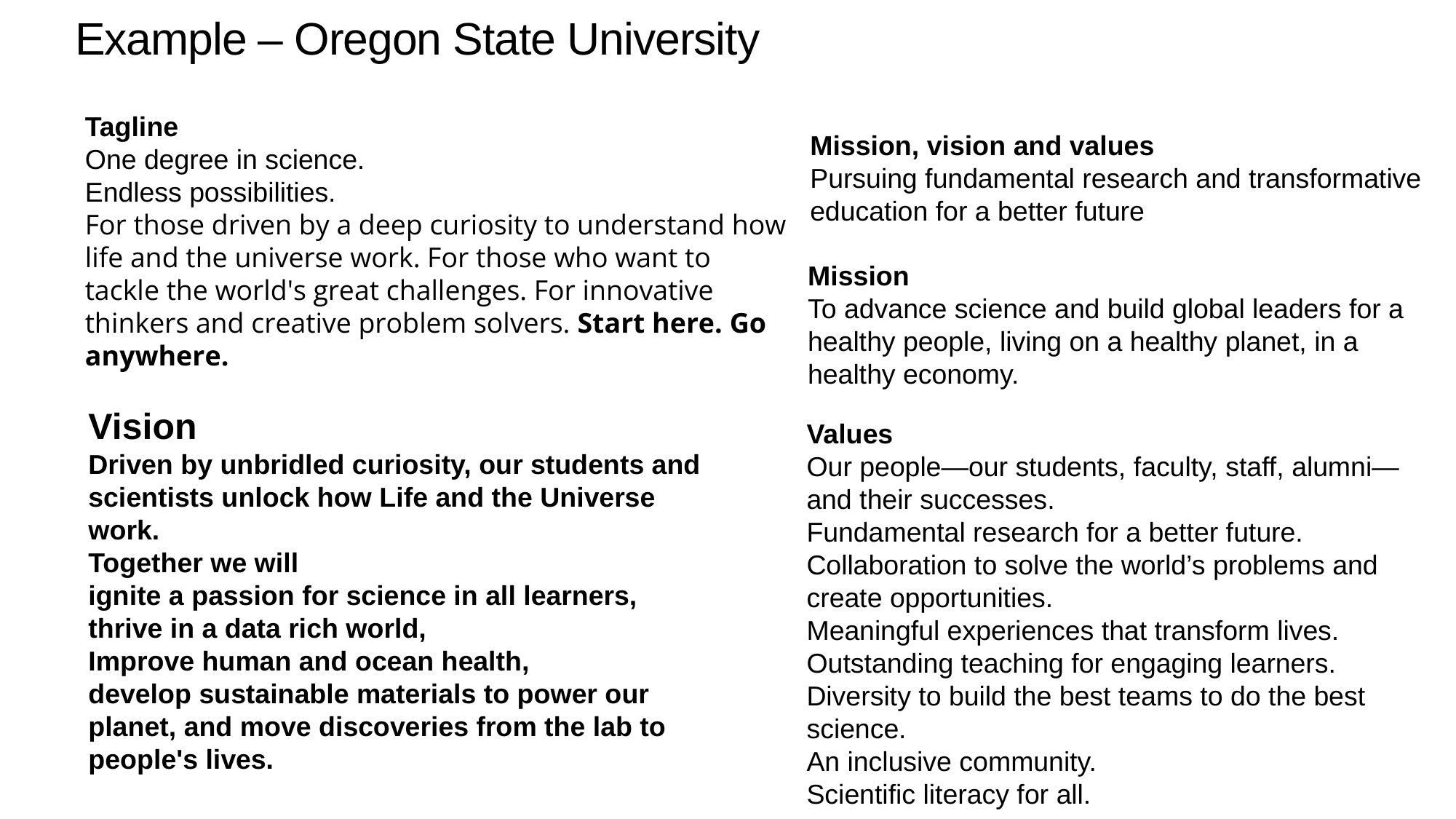

# Example – Oregon State University
Tagline
One degree in science.
Endless possibilities.
For those driven by a deep curiosity to understand how life and the universe work. For those who want to tackle the world's great challenges. For innovative thinkers and creative problem solvers. Start here. Go anywhere.
Mission, vision and values
Pursuing fundamental research and transformative education for a better future
Mission
To advance science and build global leaders for a healthy people, living on a healthy planet, in a healthy economy.
Vision
Driven by unbridled curiosity, our students and scientists unlock how Life and the Universe work.
Together we will
ignite a passion for science in all learners,
thrive in a data rich world,
Improve human and ocean health,
develop sustainable materials to power our planet, and move discoveries from the lab to people's lives.
Values
Our people—our students, faculty, staff, alumni—and their successes.
Fundamental research for a better future.
Collaboration to solve the world’s problems and create opportunities.
Meaningful experiences that transform lives.
Outstanding teaching for engaging learners.
Diversity to build the best teams to do the best science.
An inclusive community.
Scientific literacy for all.